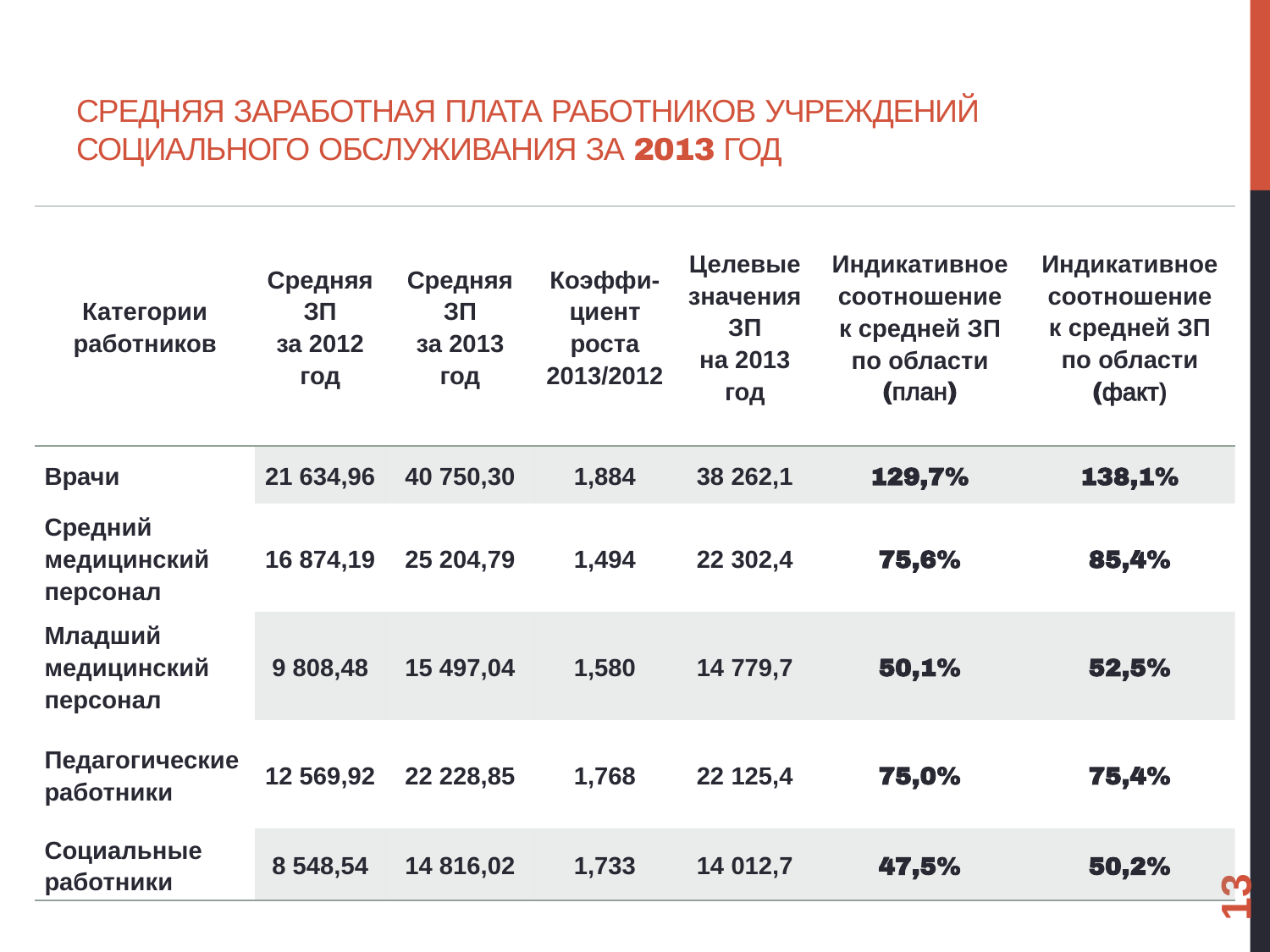

# Средняя заработная плата работников учреждений социального обслуживания за 2013 год
| Категории работников | Средняя ЗП за 2012 год | Средняя ЗП за 2013 год | Коэффи-циент роста 2013/2012 | Целевые значения ЗП на 2013 год | Индикативное соотношение к средней ЗП по области (план) | Индикативное соотношение к средней ЗП по области (факт) |
| --- | --- | --- | --- | --- | --- | --- |
| Врачи | 21 634,96 | 40 750,30 | 1,884 | 38 262,1 | 129,7% | 138,1% |
| Средний медицинский персонал | 16 874,19 | 25 204,79 | 1,494 | 22 302,4 | 75,6% | 85,4% |
| Младший медицинский персонал | 9 808,48 | 15 497,04 | 1,580 | 14 779,7 | 50,1% | 52,5% |
| Педагогические работники | 12 569,92 | 22 228,85 | 1,768 | 22 125,4 | 75,0% | 75,4% |
| Социальные работники | 8 548,54 | 14 816,02 | 1,733 | 14 012,7 | 47,5% | 50,2% |
13